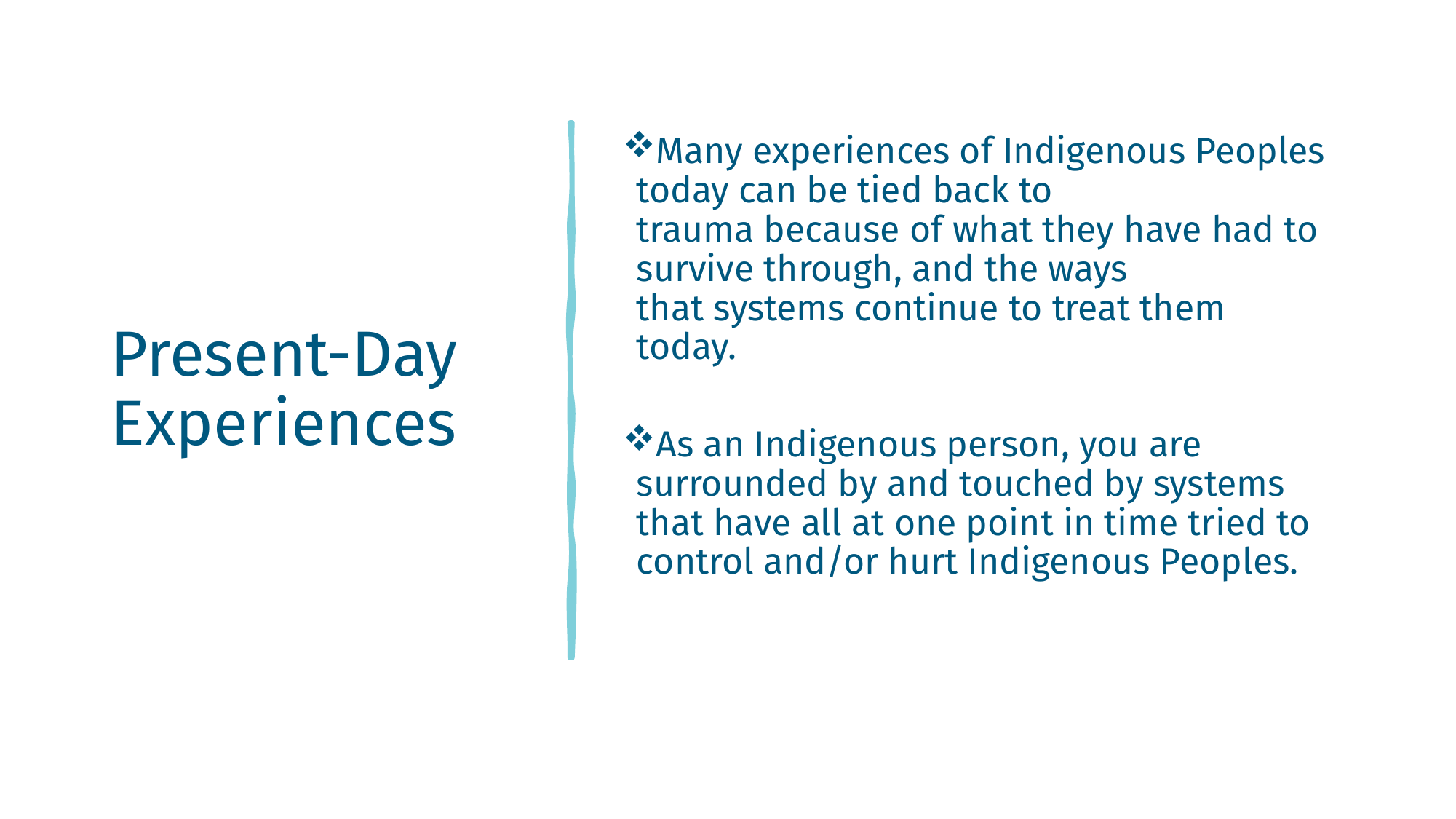

# Present-Day Experiences
Many experiences of Indigenous Peoples today can be tied back to trauma because of what they have had to survive through, and the ways that systems continue to treat them today.

As an Indigenous person, you are surrounded by and touched by systems that have all at one point in time tried to control and/or hurt Indigenous Peoples.